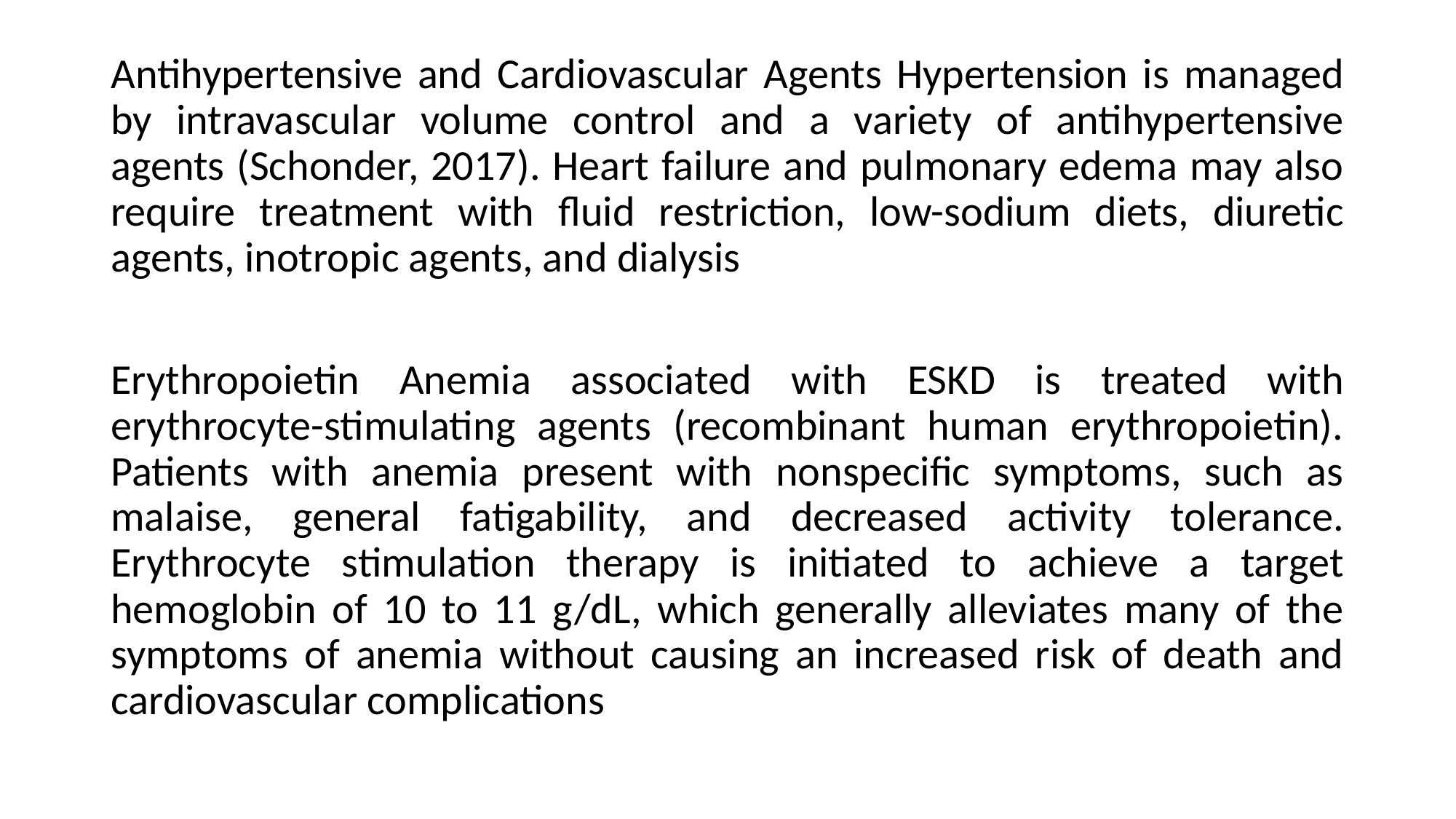

Antihypertensive and Cardiovascular Agents Hypertension is managed by intravascular volume control and a variety of antihypertensive agents (Schonder, 2017). Heart failure and pulmonary edema may also require treatment with fluid restriction, low-sodium diets, diuretic agents, inotropic agents, and dialysis

Erythropoietin Anemia associated with ESKD is treated with erythrocyte-stimulating agents (recombinant human erythropoietin). Patients with anemia present with nonspecific symptoms, such as malaise, general fatigability, and decreased activity tolerance. Erythrocyte stimulation therapy is initiated to achieve a target hemoglobin of 10 to 11 g/dL, which generally alleviates many of the symptoms of anemia without causing an increased risk of death and cardiovascular complications